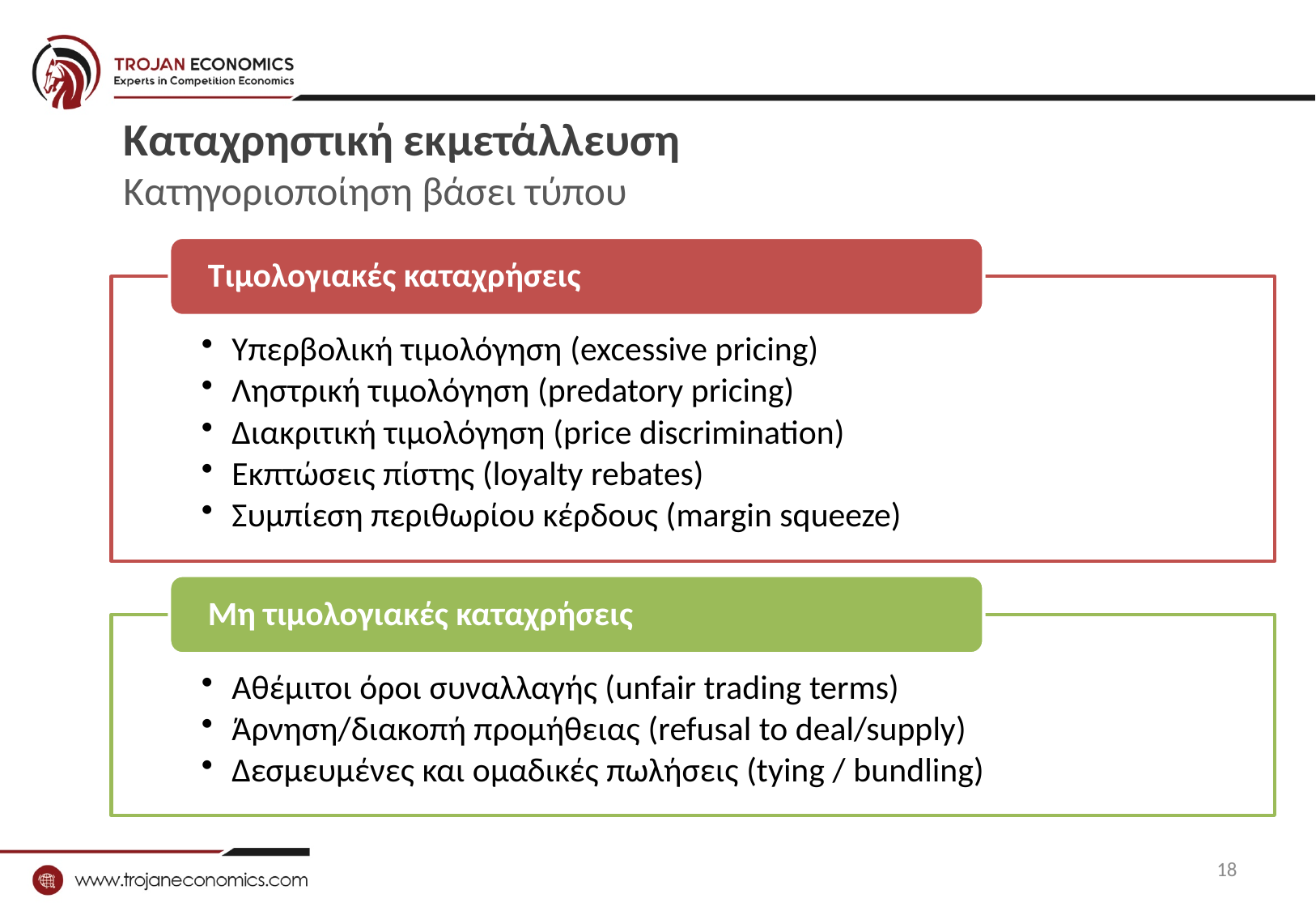

# Καταχρηστική εκμετάλλευση Κατηγοριοποίηση βάσει τύπου
Υπερβολική τιμολόγηση (excessive pricing)
Ληστρική τιμολόγηση (predatory pricing)
Διακριτική τιμολόγηση (price discrimination)
Εκπτώσεις πίστης (loyalty rebates)
Συμπίεση περιθωρίου κέρδους (margin squeeze)
Τιμολογιακές καταχρήσεις
Αθέμιτοι όροι συναλλαγής (unfair trading terms)
Άρνηση/διακοπή προμήθειας (refusal to deal/supply)
Δεσμευμένες και ομαδικές πωλήσεις (tying / bundling)
Μη τιμολογιακές καταχρήσεις
18